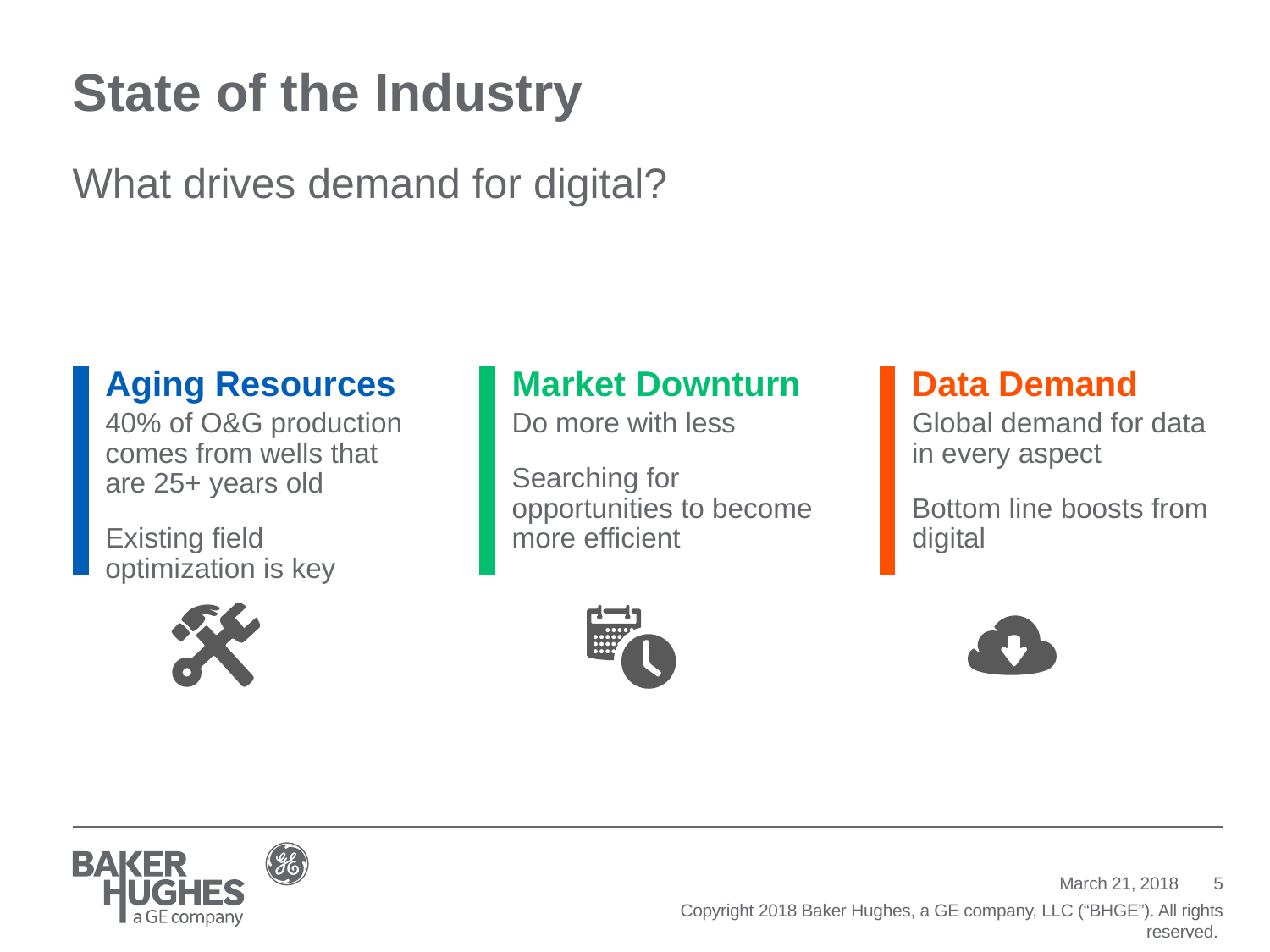

# State of the Industry
What drives demand for digital?
Aging Resources
Market Downturn
Data Demand
40% of O&G production comes from wells that are 25+ years old
Existing field optimization is key
Do more with less
Searching for opportunities to become more efficient
Global demand for data in every aspect
Bottom line boosts from digital

March 21, 2018
5